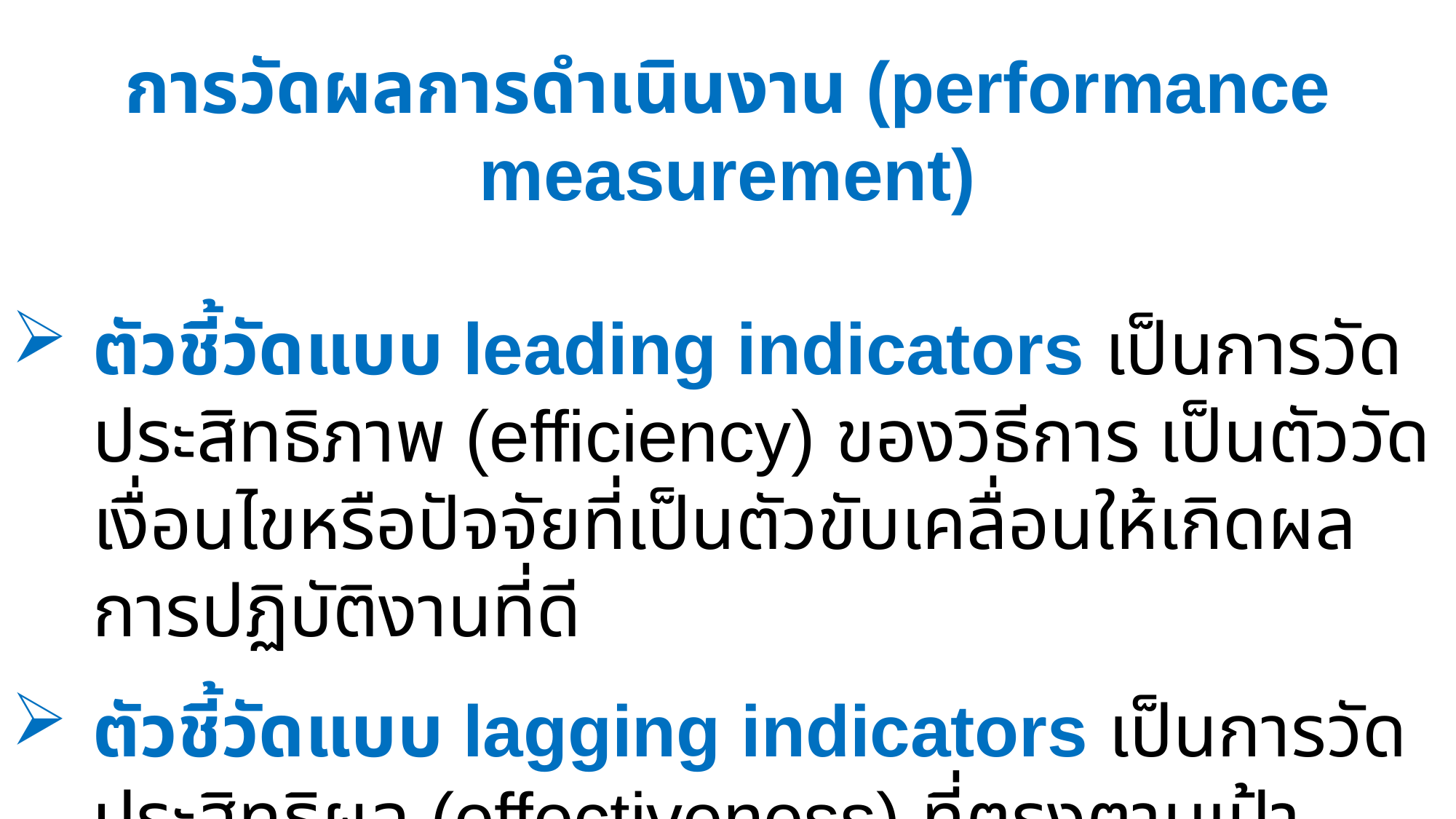

การวัดผลการดำเนินงาน (performance measurement)

ตัวชี้วัดแบบ leading indicators เป็นการวัดประสิทธิภาพ (efficiency) ของวิธีการ เป็นตัววัดเงื่อนไขหรือปัจจัยที่เป็นตัวขับเคลื่อนให้เกิดผลการปฏิบัติงานที่ดี

ตัวชี้วัดแบบ lagging indicators เป็นการวัดประสิทธิผล (effectiveness) ที่ตรงตามเป้าหมาย เป็นตัวชี้วัดผลลัพธ์ของการทำงานหรือ outcome